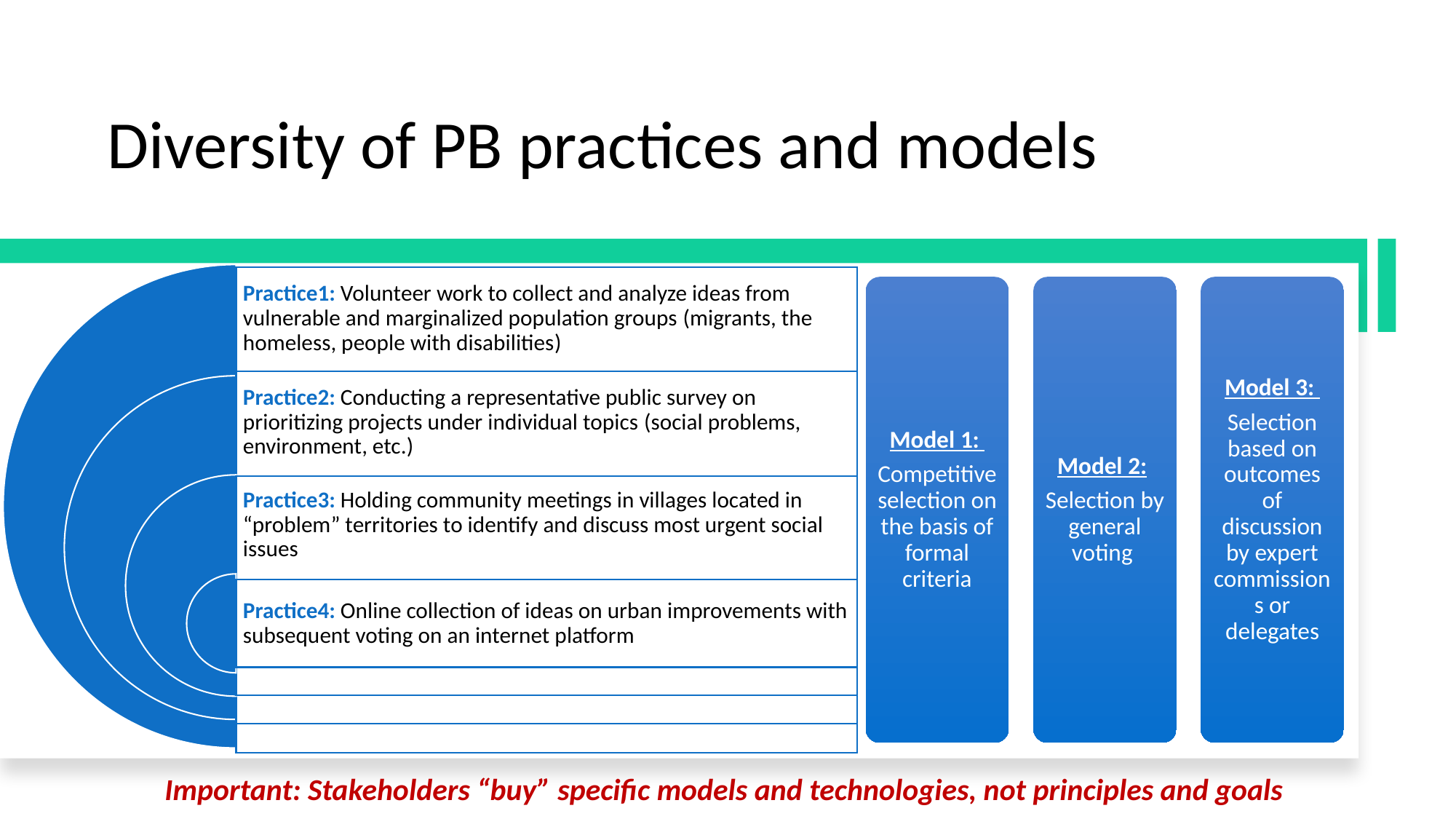

# Diversity of PB practices and models

Model 1:
Competitive selection on the basis of formal criteria
Model 2:
Selection by general voting
Model 3:
Selection based on outcomes of discussion by expert commissions or delegates
Practice1: Volunteer work to collect and analyze ideas from vulnerable and marginalized population groups (migrants, the homeless, people with disabilities)
Practice2: Conducting a representative public survey on prioritizing projects under individual topics (social problems, environment, etc.)
Practice3: Holding community meetings in villages located in “problem” territories to identify and discuss most urgent social issues
Practice4: Online collection of ideas on urban improvements with subsequent voting on an internet platform
Important: Stakeholders “buy” specific models and technologies, not principles and goals